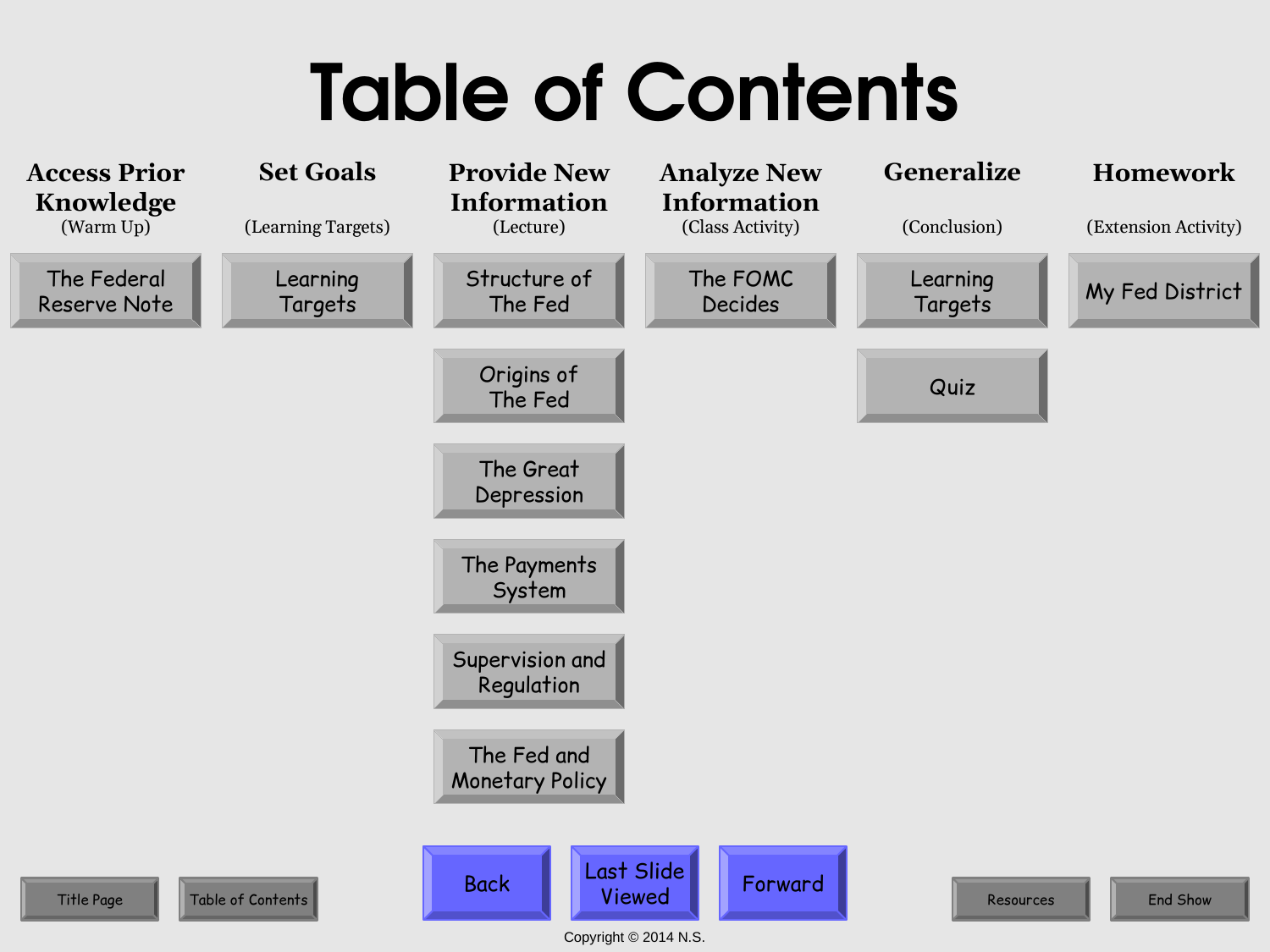

# Table of Contents
Set Goals

(Learning Targets)
Generalize

(Conclusion)
Access Prior Knowledge
(Warm Up)
Provide New Information
(Lecture)
Analyze New Information
(Class Activity)
Homework

(Extension Activity)
The Federal
Reserve Note
Learning
Targets
Structure of
The Fed
The FOMC
Decides
Learning
Targets
My Fed District
Origins of
The Fed
Quiz
The Great
Depression
The Payments
System
Supervision and
Regulation
The Fed and
Monetary Policy